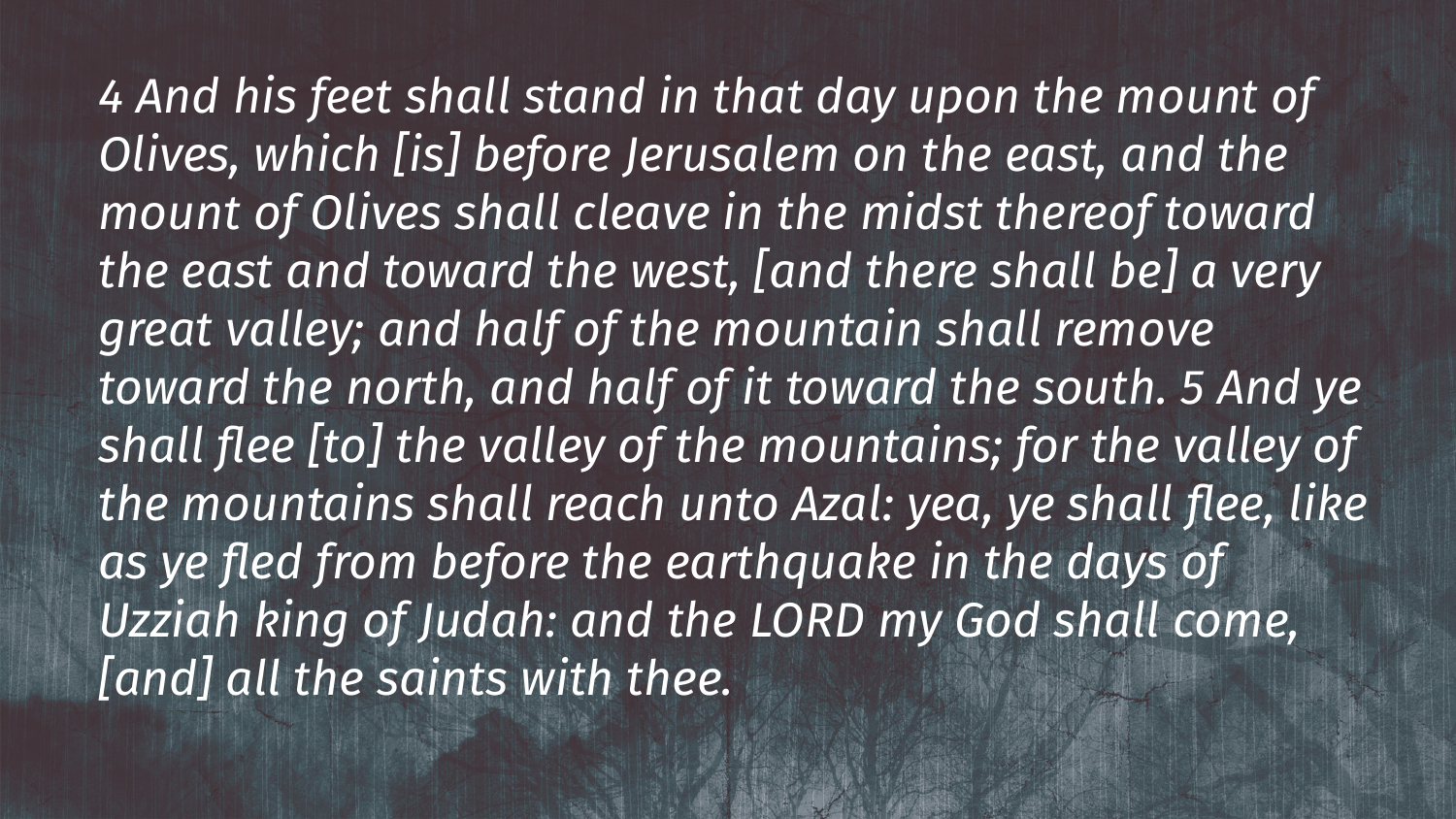

4 And his feet shall stand in that day upon the mount of Olives, which [is] before Jerusalem on the east, and the mount of Olives shall cleave in the midst thereof toward the east and toward the west, [and there shall be] a very great valley; and half of the mountain shall remove toward the north, and half of it toward the south. 5 And ye shall flee [to] the valley of the mountains; for the valley of the mountains shall reach unto Azal: yea, ye shall flee, like as ye fled from before the earthquake in the days of Uzziah king of Judah: and the LORD my God shall come, [and] all the saints with thee.